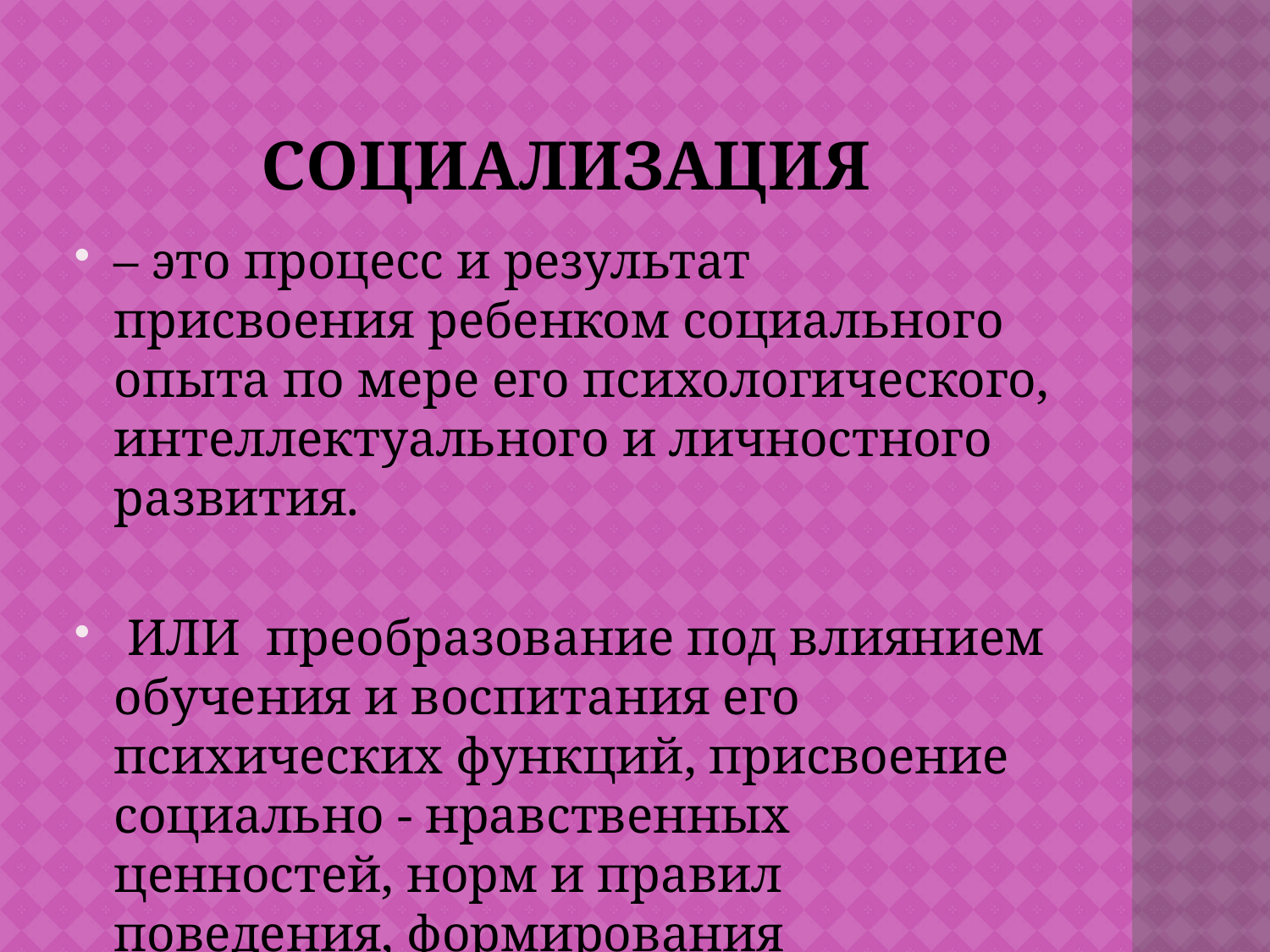

# социализация
– это процесс и результат присвоения ребенком социального опыта по мере его психологического, интеллектуального и личностного развития.

 ИЛИ  преобразование под влиянием обучения и воспитания его психических функций, присвоение социально - нравственных ценностей, норм и правил поведения, формирования мировоззрения